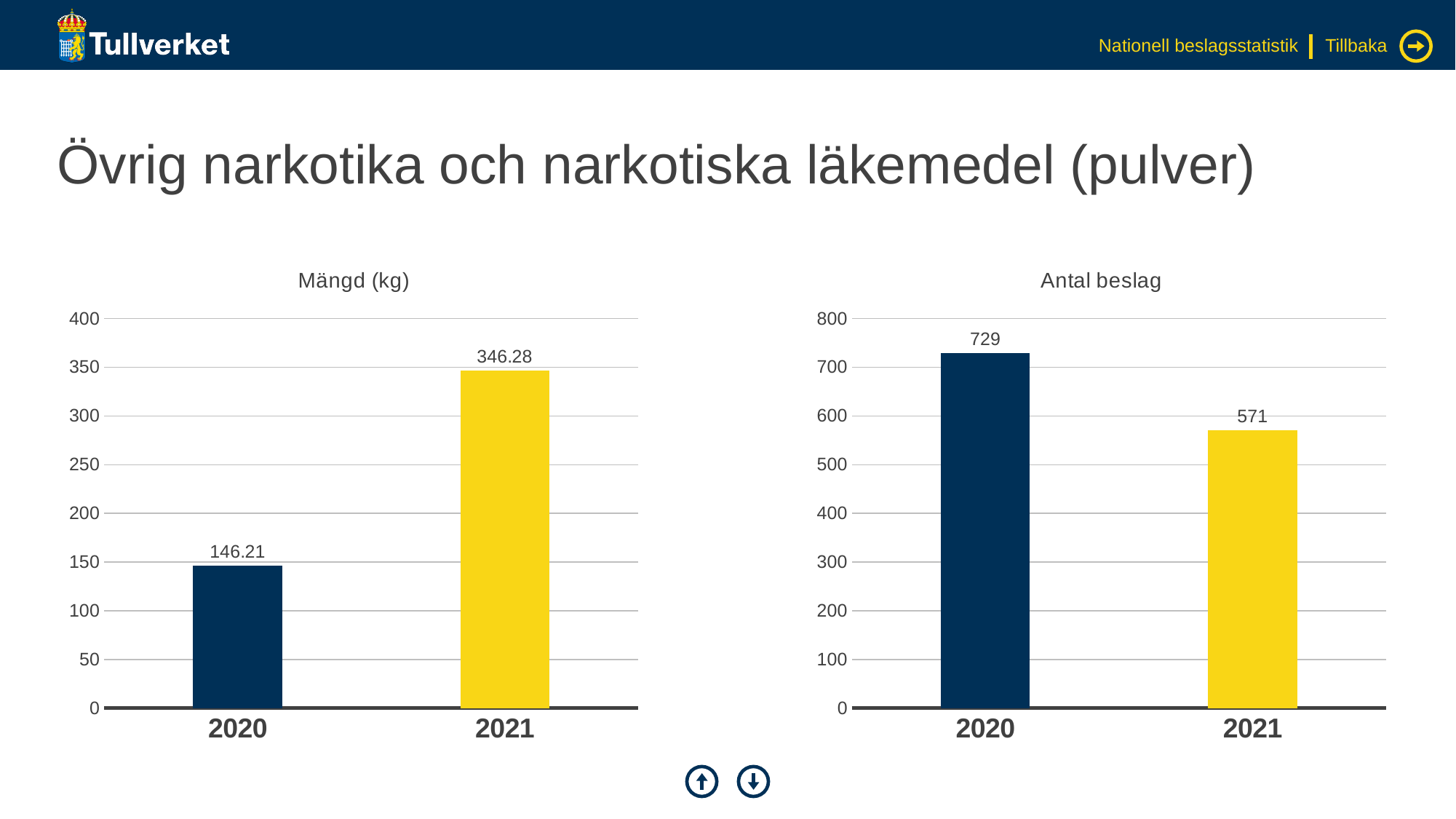

Nationell beslagsstatistik
Tillbaka
# Övrig narkotika och narkotiska läkemedel (pulver)

### Chart: Mängd (kg)

| Category | Serie 1 |
|---|---|
| 2020 | 146.21 |
| 2021 | 346.28 |

### Chart: Antal beslag

| Category | Serie 1 |
|---|---|
| 2020 | 729.0 |
| 2021 | 571.0 |